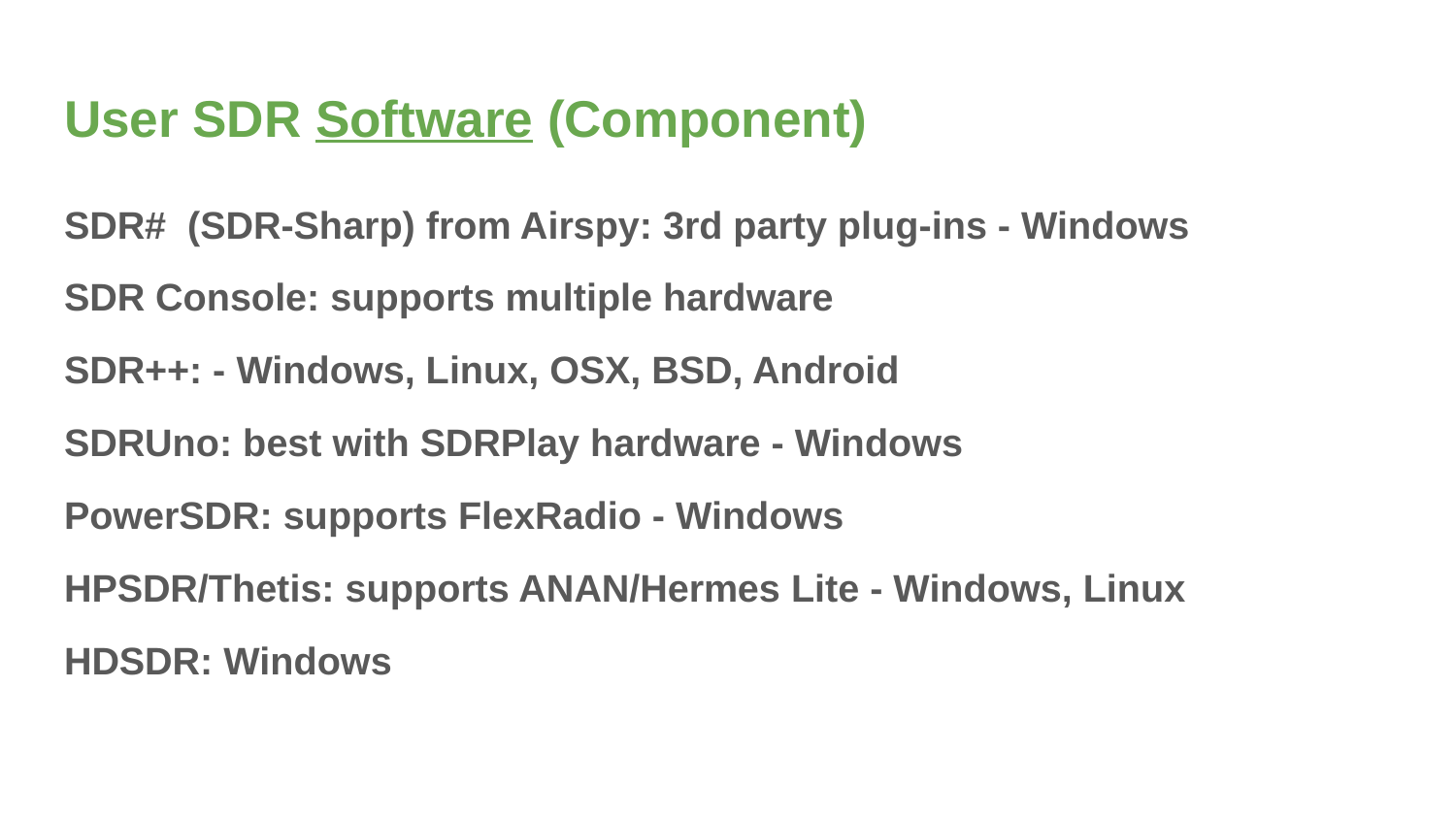

# User SDR Software (Component)

SDR#  (SDR-Sharp) from Airspy: 3rd party plug-ins - Windows
SDR Console: supports multiple hardware
SDR++: - Windows, Linux, OSX, BSD, Android
SDRUno: best with SDRPlay hardware - Windows
PowerSDR: supports FlexRadio - Windows
HPSDR/Thetis: supports ANAN/Hermes Lite - Windows, Linux
HDSDR: Windows